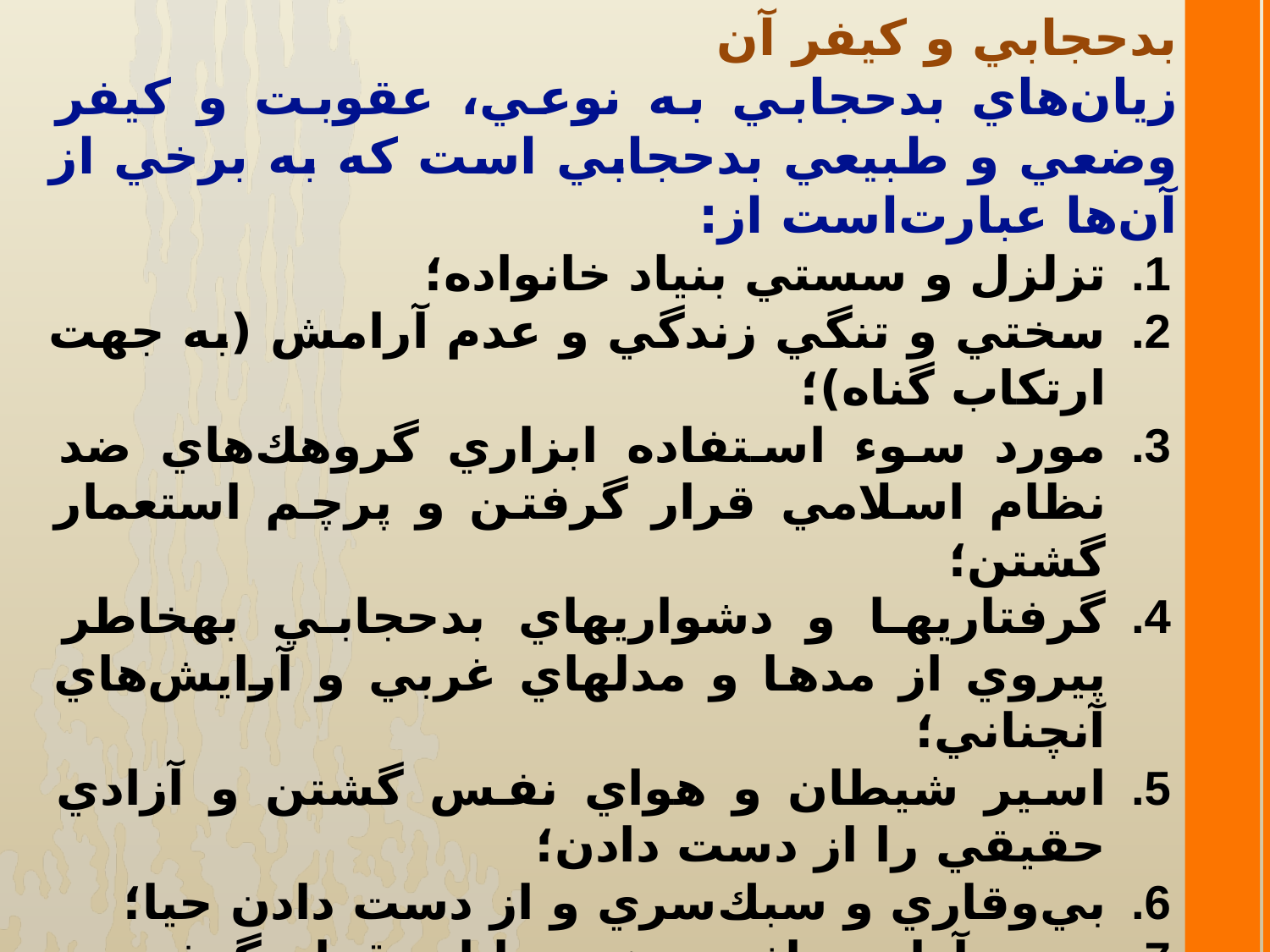

بدحجابي و كيفر آن
زيان‌هاي بدحجابي به نوعي، عقوبت و كيفر وضعي و طبيعي بدحجابي است که به برخي از آن‌ها عبارت‌است از:
تزلزل و سستي بنياد خانواده؛
سختي و تنگي زندگي و عدم آرامش (به جهت ارتكاب گناه)؛
مورد سوء استفاده ابزاري گروهك‌هاي ضد نظام اسلامي قرار گرفتن و پرچم استعمار گشتن؛
گرفتاريها و دشواريهاي بدحجابي به­خاطر پيروي از مدها و مدلهاي غربي و آرايش‌هاي آنچناني؛
اسير شيطان و هواي نفس گشتن و آزادي حقيقي را از دست دادن؛
بي‌وقاري و سبك‌سري و از دست دادن حيا؛
مورد آزار و اذيت هوسرانان قرار گرفتن و امنيت فردي و اجتماعي را از دست دادن؛
تحريك شهوت و سقوط شخصيت؛
گرفتار امراض، حوادث و بلاياي طبيعي‌گشتن(به‌جهت ارتكاب اين گناه).